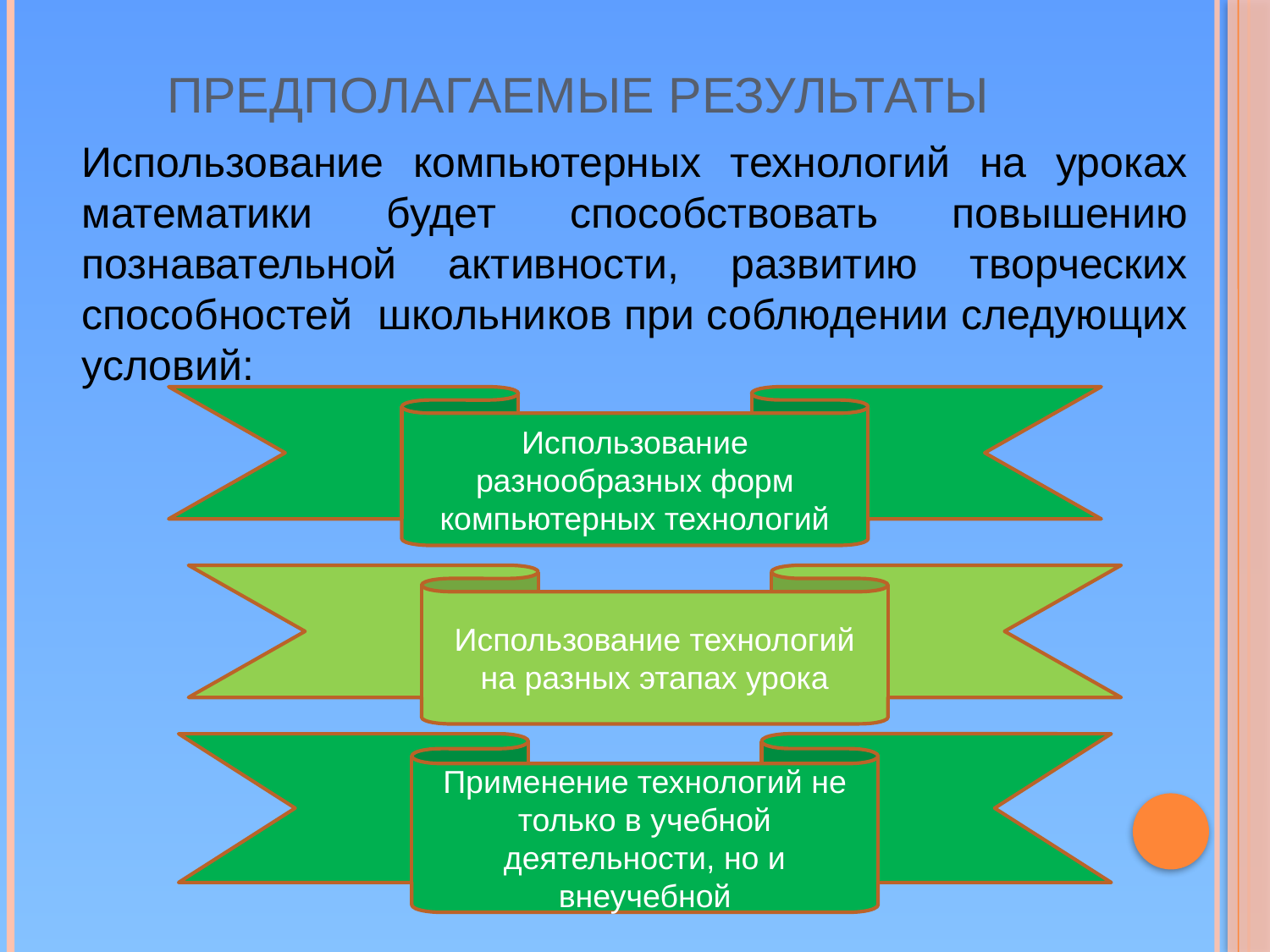

# Предполагаемые результаты
Использование компьютерных технологий на уроках математики будет способствовать повышению познавательной активности, развитию творческих способностей  школьников при соблюдении следующих условий:

Использование разнообразных форм компьютерных технологий
Использование технологий на разных этапах урока
Применение технологий не только в учебной деятельности, но и внеучебной